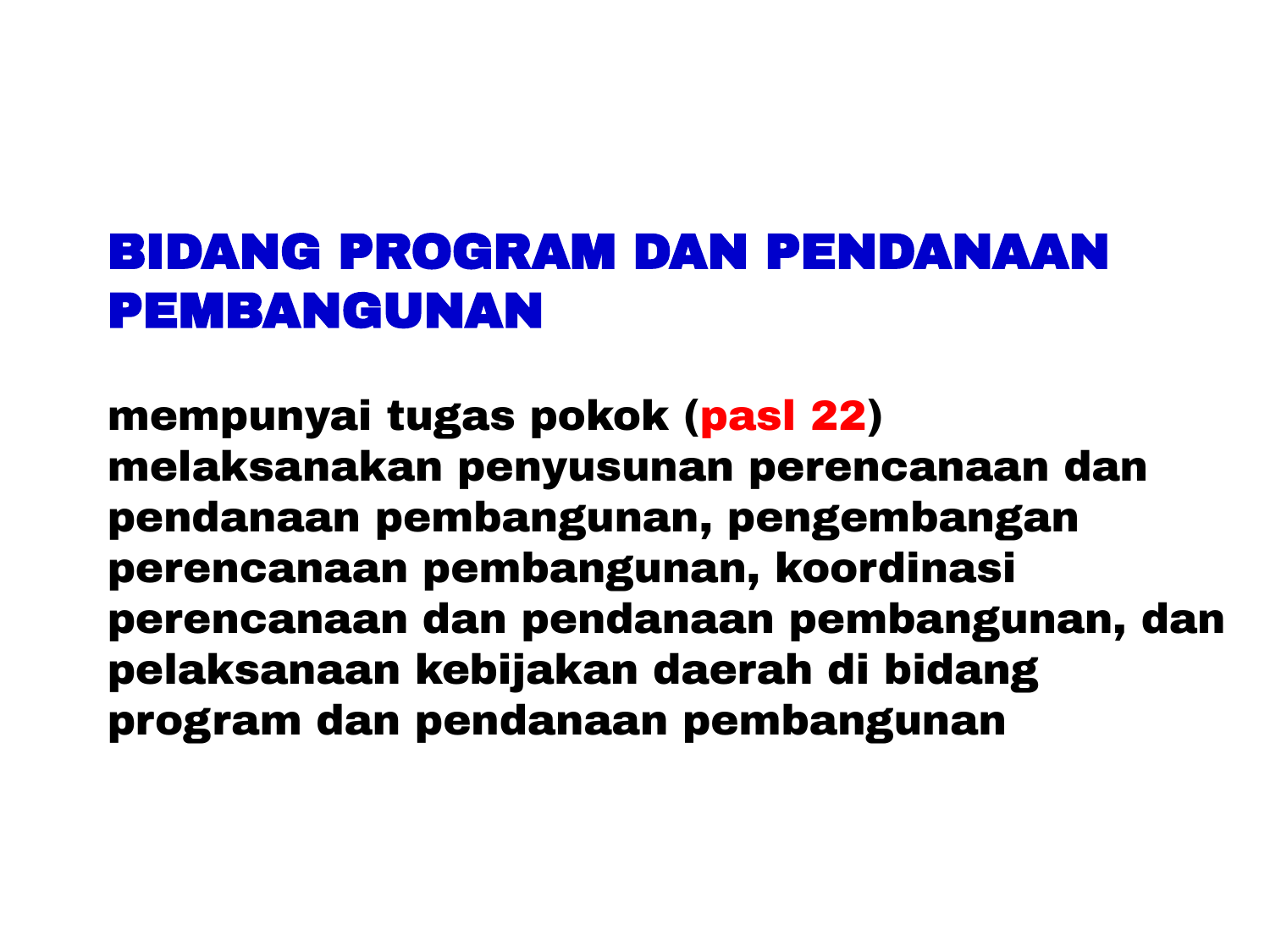

BIDANG PROGRAM DAN PENDANAAN PEMBANGUNAN

mempunyai tugas pokok (pasl 22) melaksanakan penyusunan perencanaan dan pendanaan pembangunan, pengembangan perencanaan pembangunan, koordinasi perencanaan dan pendanaan pembangunan, dan pelaksanaan kebijakan daerah di bidang program dan pendanaan pembangunan